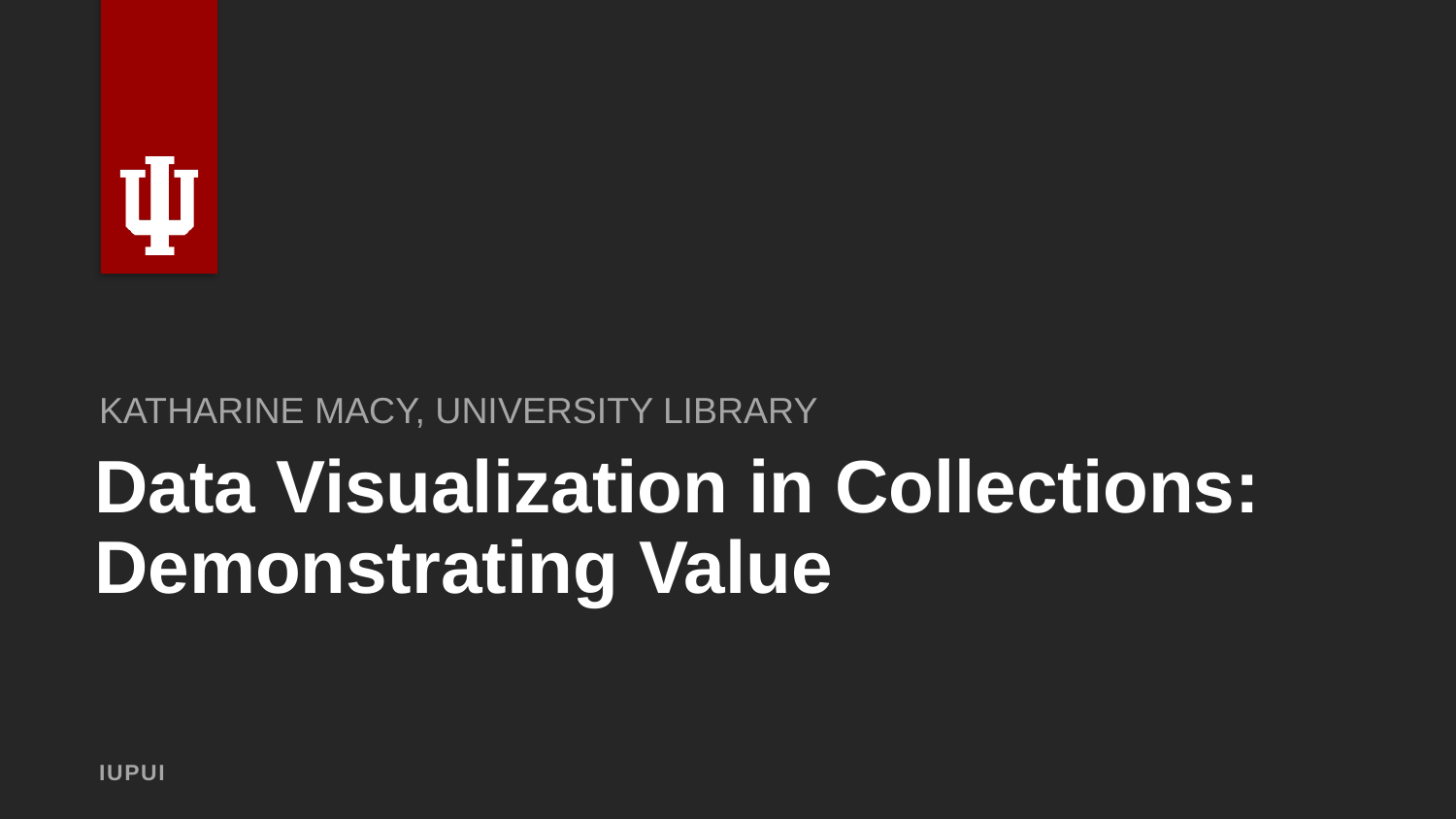

KATHARINE MACY, UNIVERSITY LIBRARY
# Data Visualization in Collections: Demonstrating Value
IUPUI